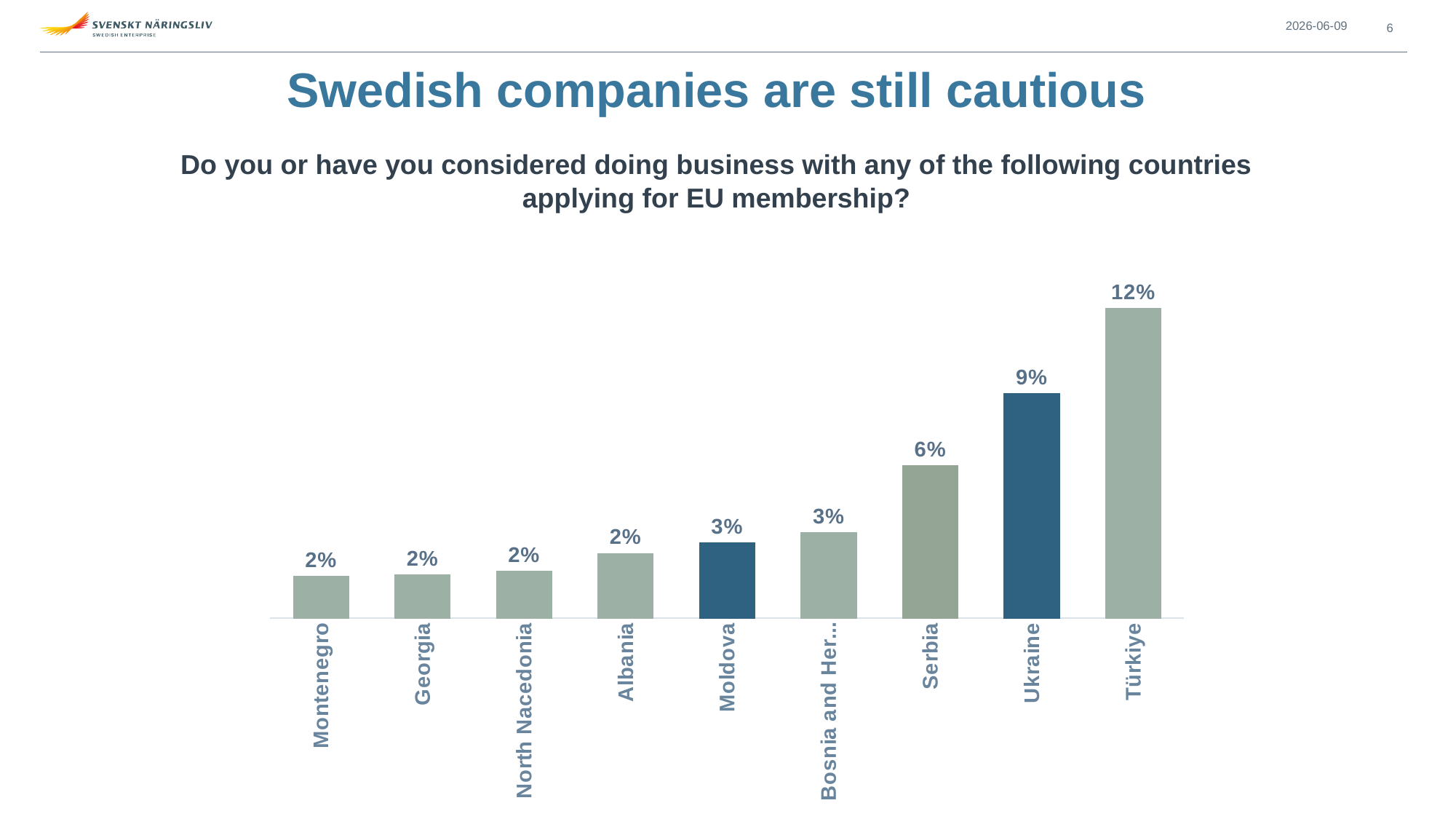

2026-06-09
6
Swedish companies are still cautious
Do you or have you considered doing business with any of the following countries applying for EU membership?

### Chart

| Category |  |
|---|---|
| Montenegro | 0.01588732012461064 |
| Georgia | 0.01657986772948205 |
| North Nacedonia | 0.01779740275545449 |
| Albania | 0.02467050090321216 |
| Moldova | 0.028739404365541024 |
| Bosnia and Herzegovina | 0.03270427395499796 |
| Serbia | 0.05808220287159056 |
| Ukraine | 0.08555939226219367 |
| Türkiye | 0.11799776691526478 |